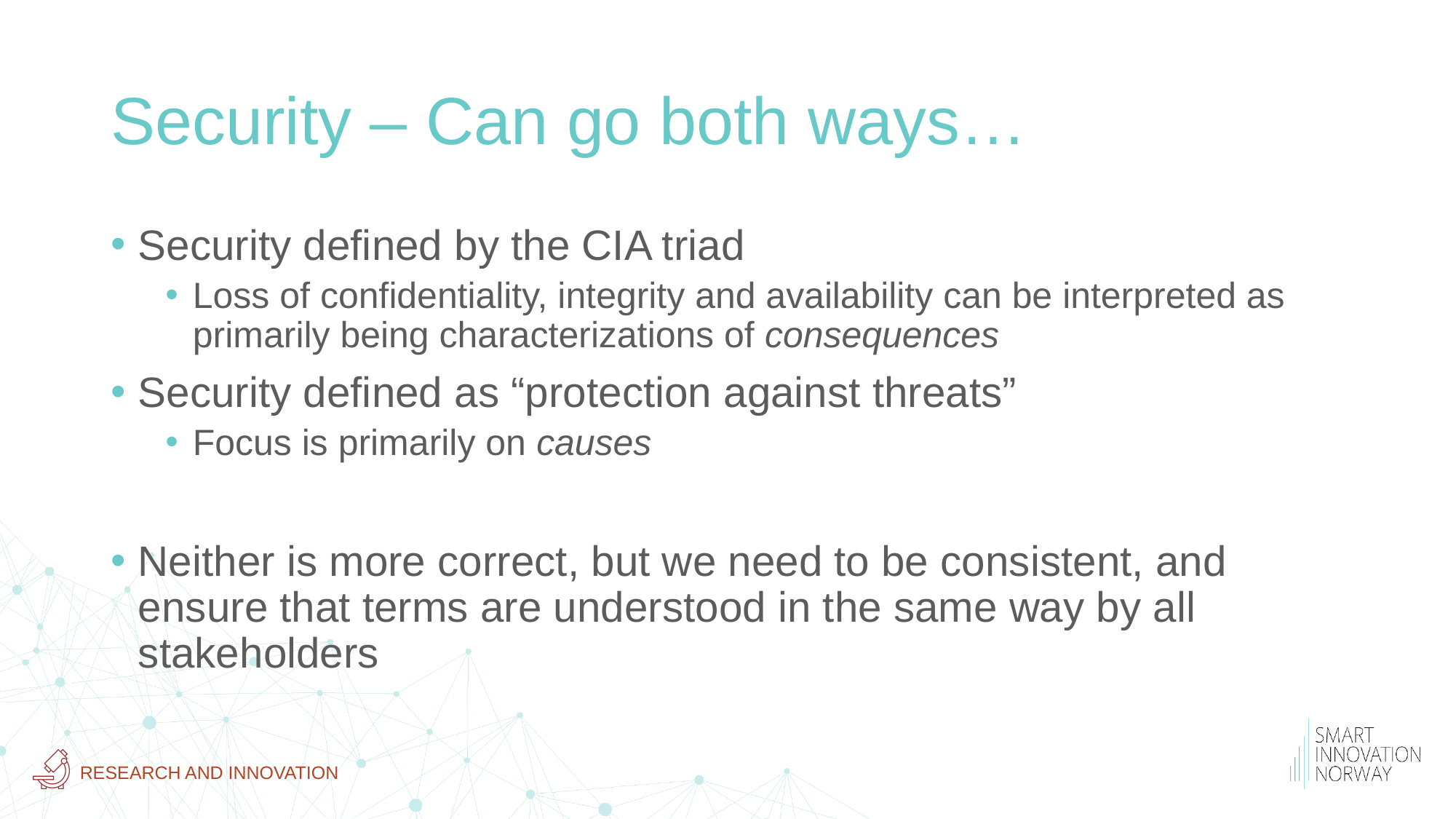

# Security – Can go both ways…
Security defined by the CIA triad
Loss of confidentiality, integrity and availability can be interpreted as primarily being characterizations of consequences
Security defined as “protection against threats”
Focus is primarily on causes

Neither is more correct, but we need to be consistent, and ensure that terms are understood in the same way by all stakeholders